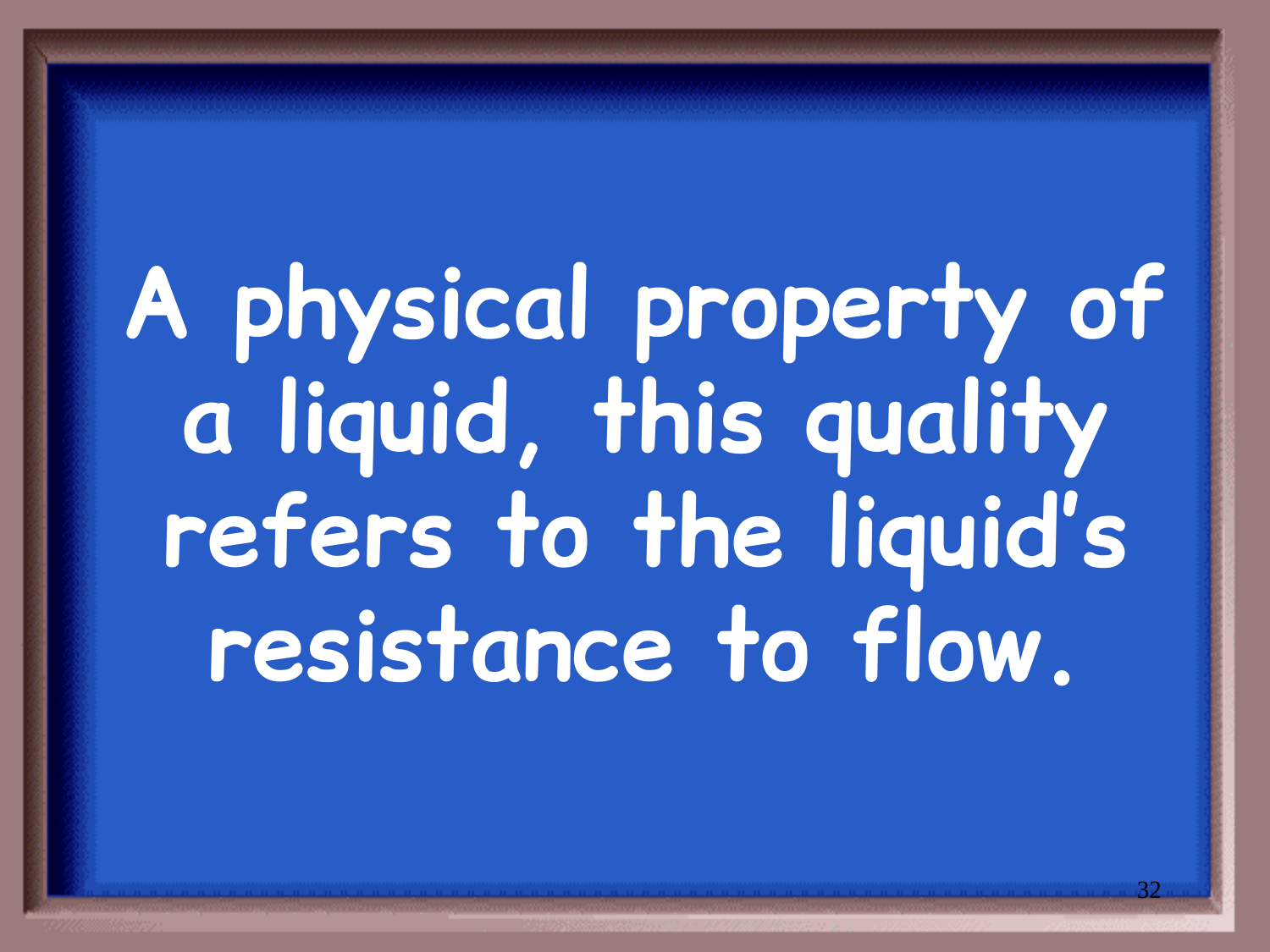

# A physical property of a liquid, this quality refers to the liquid’s resistance to flow.
32